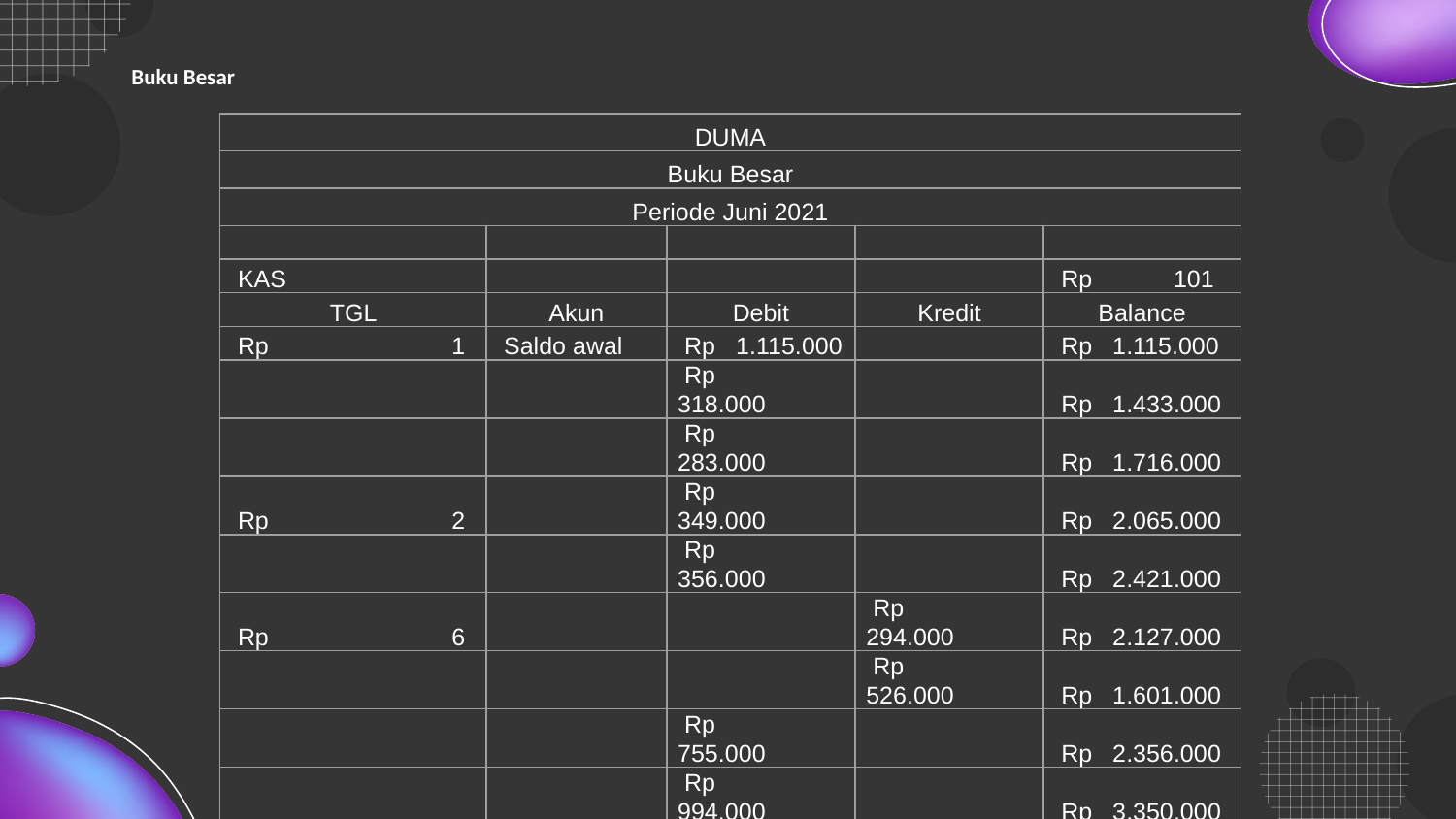

Buku Besar
| DUMA |  |  |  |  |
| --- | --- | --- | --- | --- |
| Buku Besar |  |  |  |  |
| Periode Juni 2021 |  |  |  |  |
|  |  |  |  |  |
| KAS |  |  |  | Rp 101 |
| TGL | Akun | Debit | Kredit | Balance |
| Rp 1 | Saldo awal | Rp 1.115.000 |  | Rp 1.115.000 |
|  |  | Rp 318.000 |  | Rp 1.433.000 |
|  |  | Rp 283.000 |  | Rp 1.716.000 |
| Rp 2 |  | Rp 349.000 |  | Rp 2.065.000 |
|  |  | Rp 356.000 |  | Rp 2.421.000 |
| Rp 6 |  |  | Rp 294.000 | Rp 2.127.000 |
|  |  |  | Rp 526.000 | Rp 1.601.000 |
|  |  | Rp 755.000 |  | Rp 2.356.000 |
|  |  | Rp 994.000 |  | Rp 3.350.000 |
| Rp 8 |  | Rp 368.000 |  | Rp 3.718.000 |
|  |  | Rp 222.000 |  | Rp 3.940.000 |
|  |  |  | Rp 50.000 | Rp 3.890.000 |
| Rp 11 |  | Rp 238.000 |  | Rp 4.128.000 |